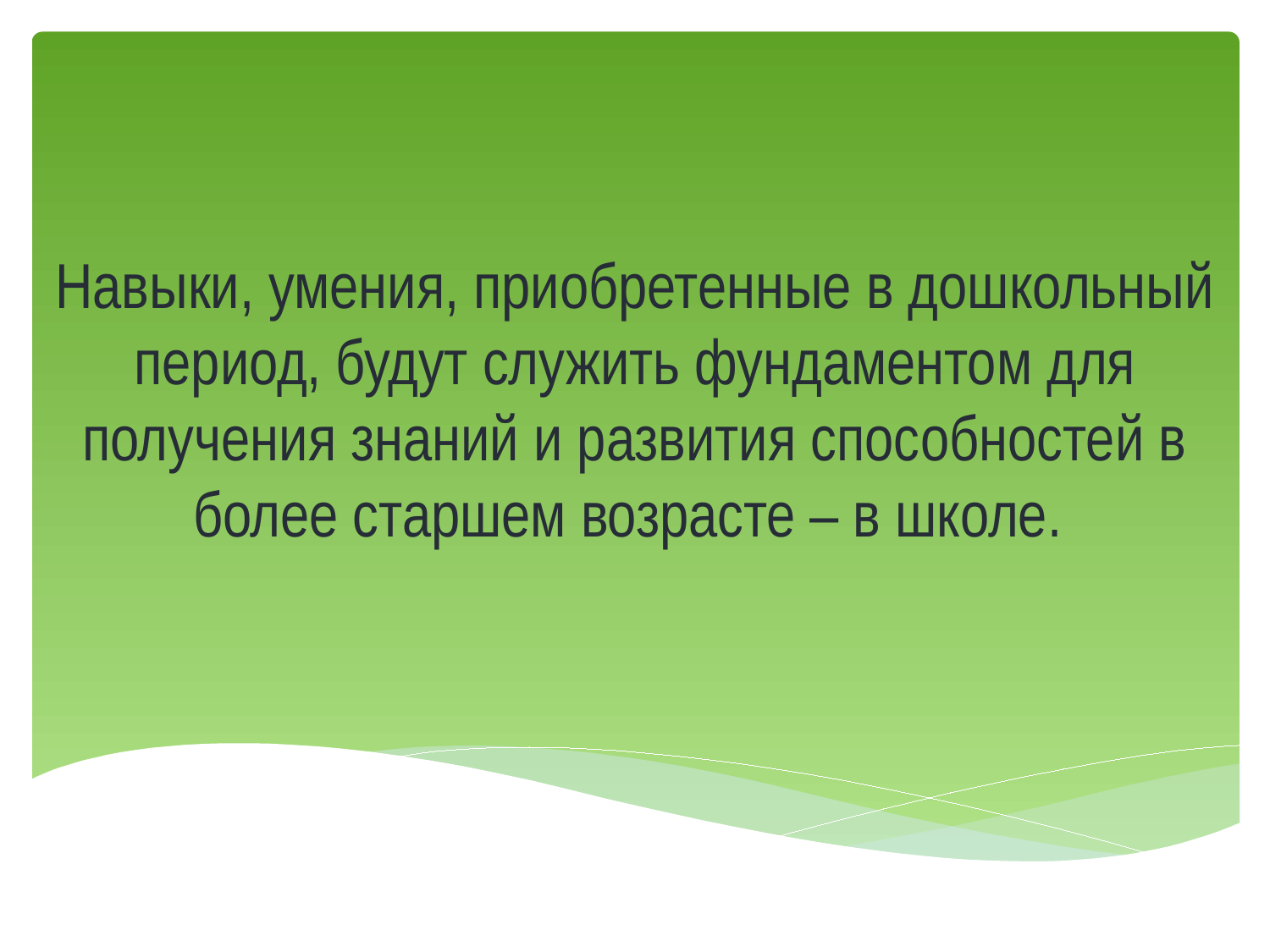

# Навыки, умения, приобретенные в дошкольный период, будут служить фундаментом для получения знаний и развития способностей в более старшем возрасте – в школе.